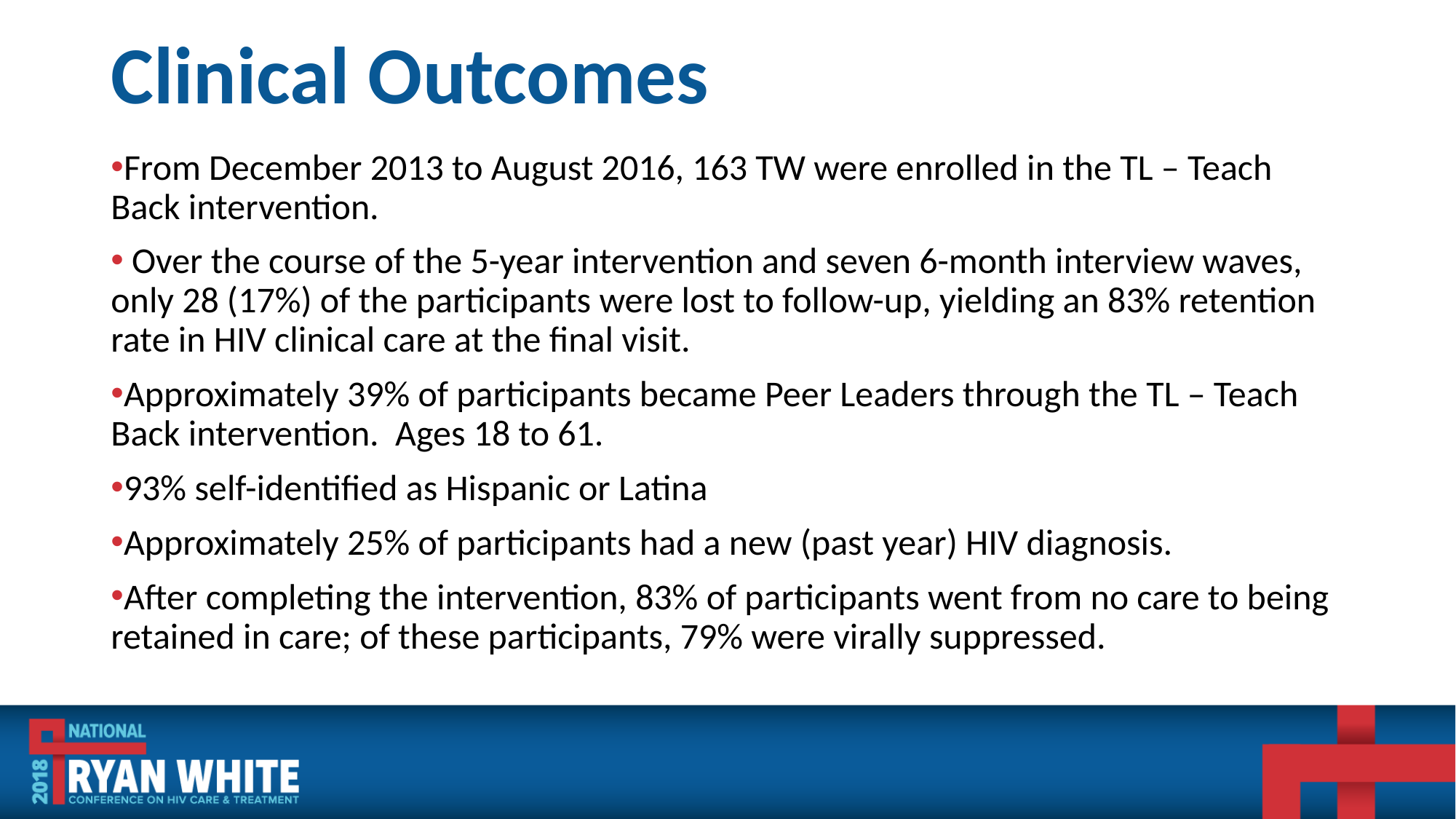

# Clinical Outcomes
From December 2013 to August 2016, 163 TW were enrolled in the TL – Teach Back intervention.
 Over the course of the 5-year intervention and seven 6-month interview waves, only 28 (17%) of the participants were lost to follow-up, yielding an 83% retention rate in HIV clinical care at the final visit.
Approximately 39% of participants became Peer Leaders through the TL – Teach Back intervention.  Ages 18 to 61.
93% self-identified as Hispanic or Latina
Approximately 25% of participants had a new (past year) HIV diagnosis.
After completing the intervention, 83% of participants went from no care to being retained in care; of these participants, 79% were virally suppressed.